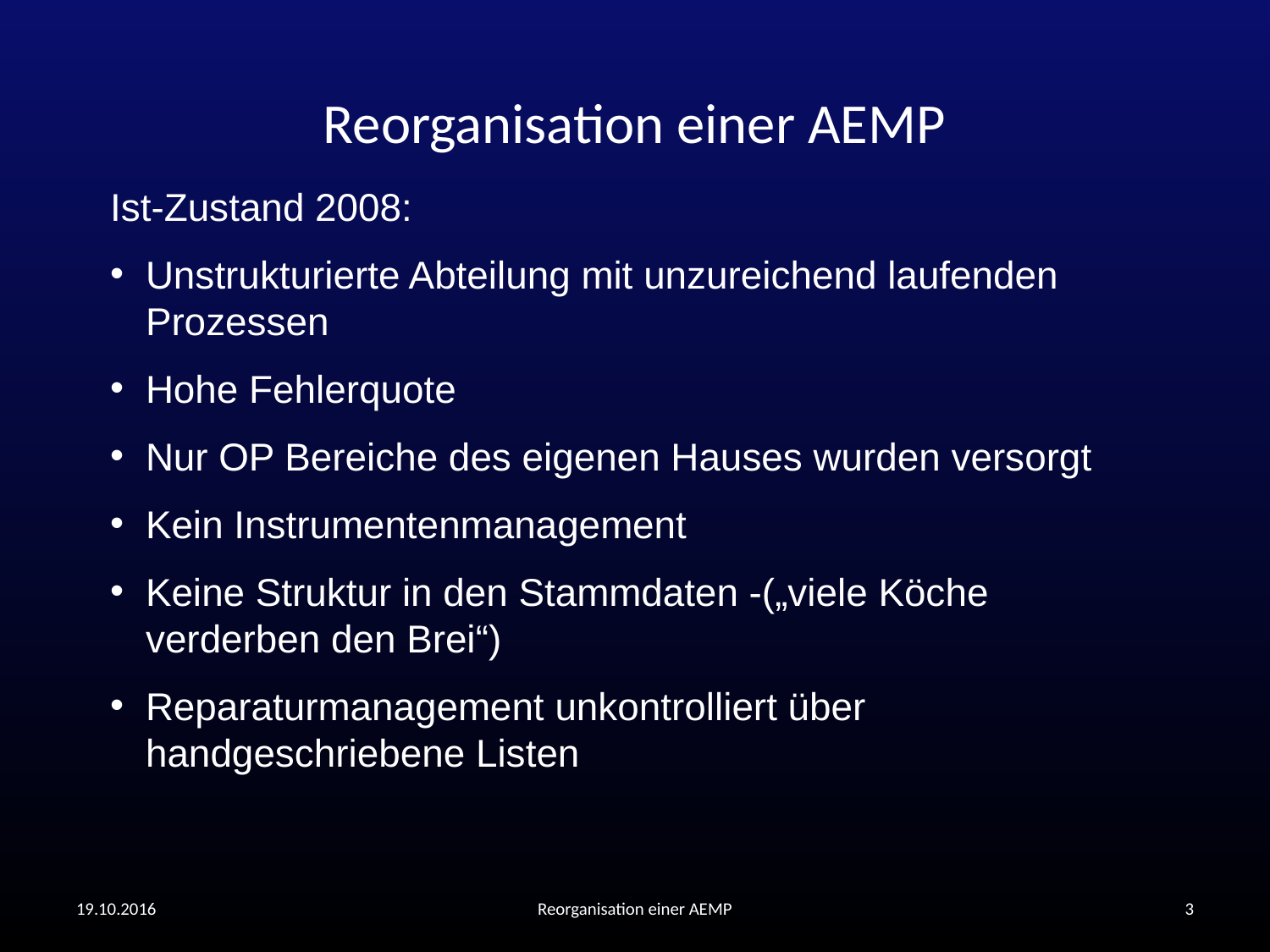

# Reorganisation einer AEMP
Ist-Zustand 2008:
Unstrukturierte Abteilung mit unzureichend laufenden Prozessen
Hohe Fehlerquote
Nur OP Bereiche des eigenen Hauses wurden versorgt
Kein Instrumentenmanagement
Keine Struktur in den Stammdaten -(„viele Köche verderben den Brei“)
Reparaturmanagement unkontrolliert über handgeschriebene Listen

19.10.2016
Reorganisation einer AEMP
3